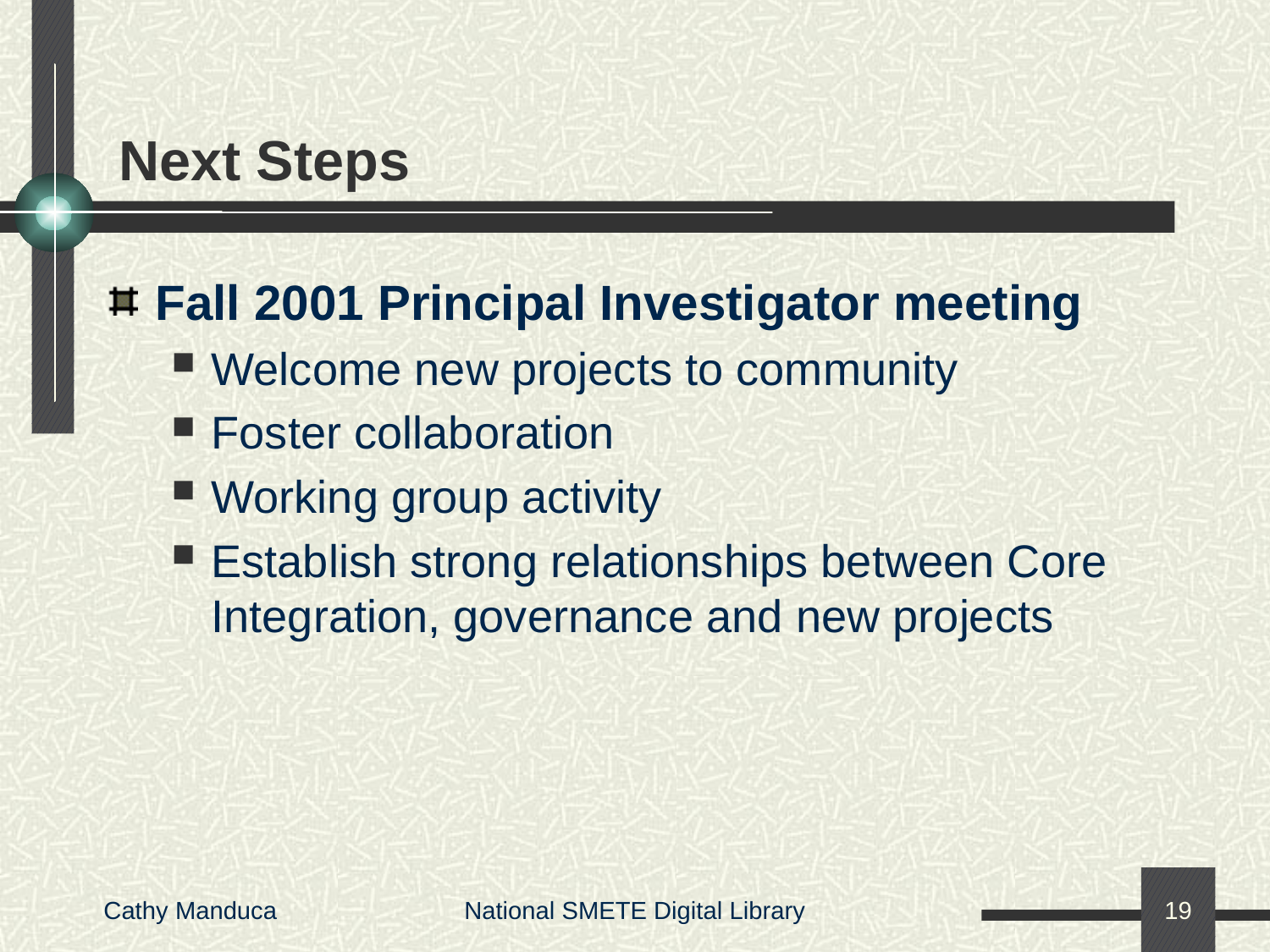

# Next Steps
Fall 2001 Principal Investigator meeting
Welcome new projects to community
Foster collaboration
Working group activity
Establish strong relationships between Core Integration, governance and new projects
Cathy Manduca
National SMETE Digital Library
19